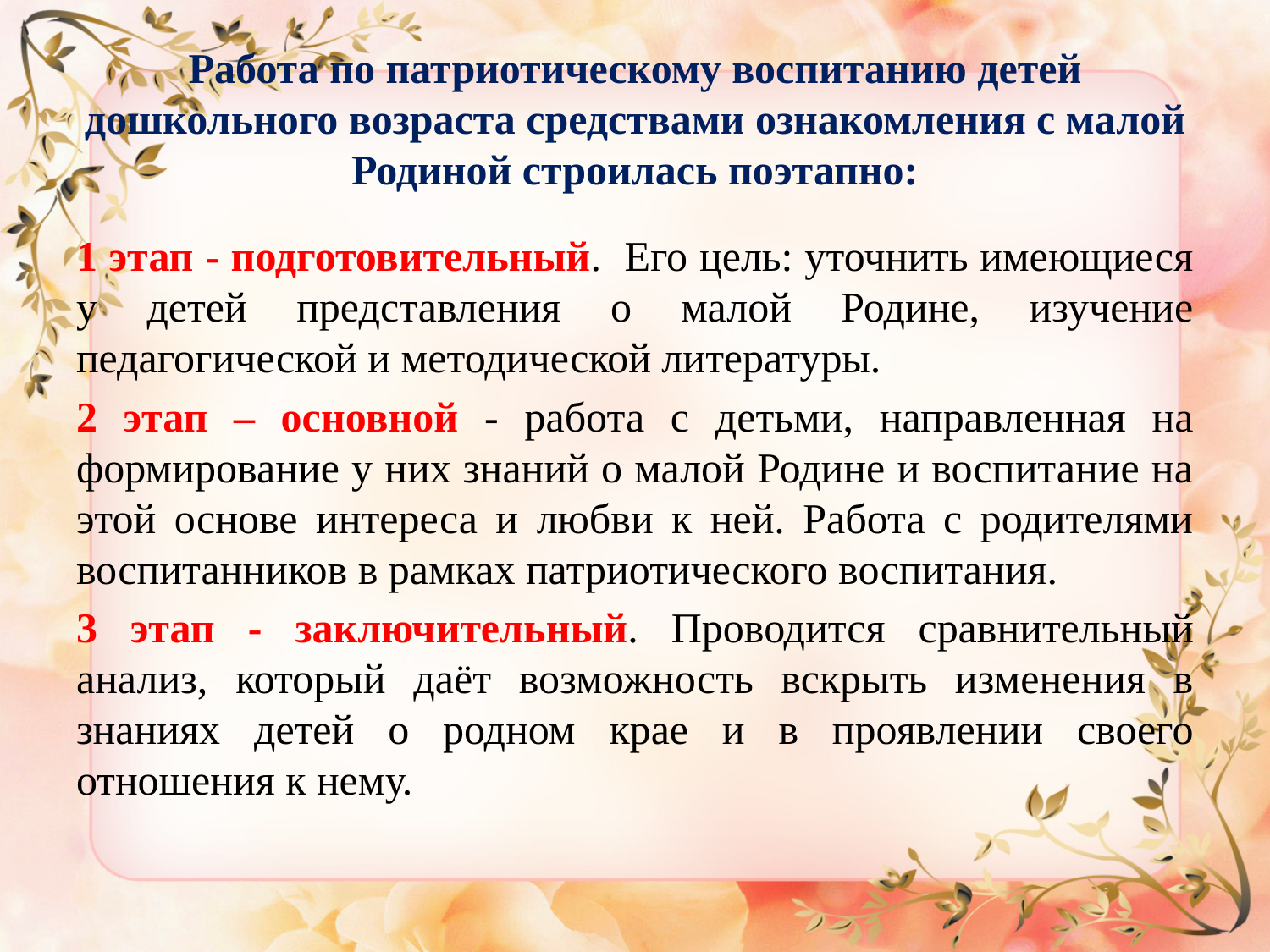

# Работа по патриотическому воспитанию детей дошкольного возраста средствами ознакомления с малой Родиной строилась поэтапно:
1 этап - подготовительный.  Его цель: уточнить имеющиеся у детей представления о малой Родине, изучение педагогической и методической литературы.
2 этап – основной - работа с детьми, направленная на формирование у них знаний о малой Родине и воспитание на этой основе интереса и любви к ней. Работа с родителями воспитанников в рамках патриотического воспитания.
3 этап - заключительный. Проводится сравнительный анализ, который даёт возможность вскрыть изменения в знаниях детей о родном крае и в проявлении своего отношения к нему.